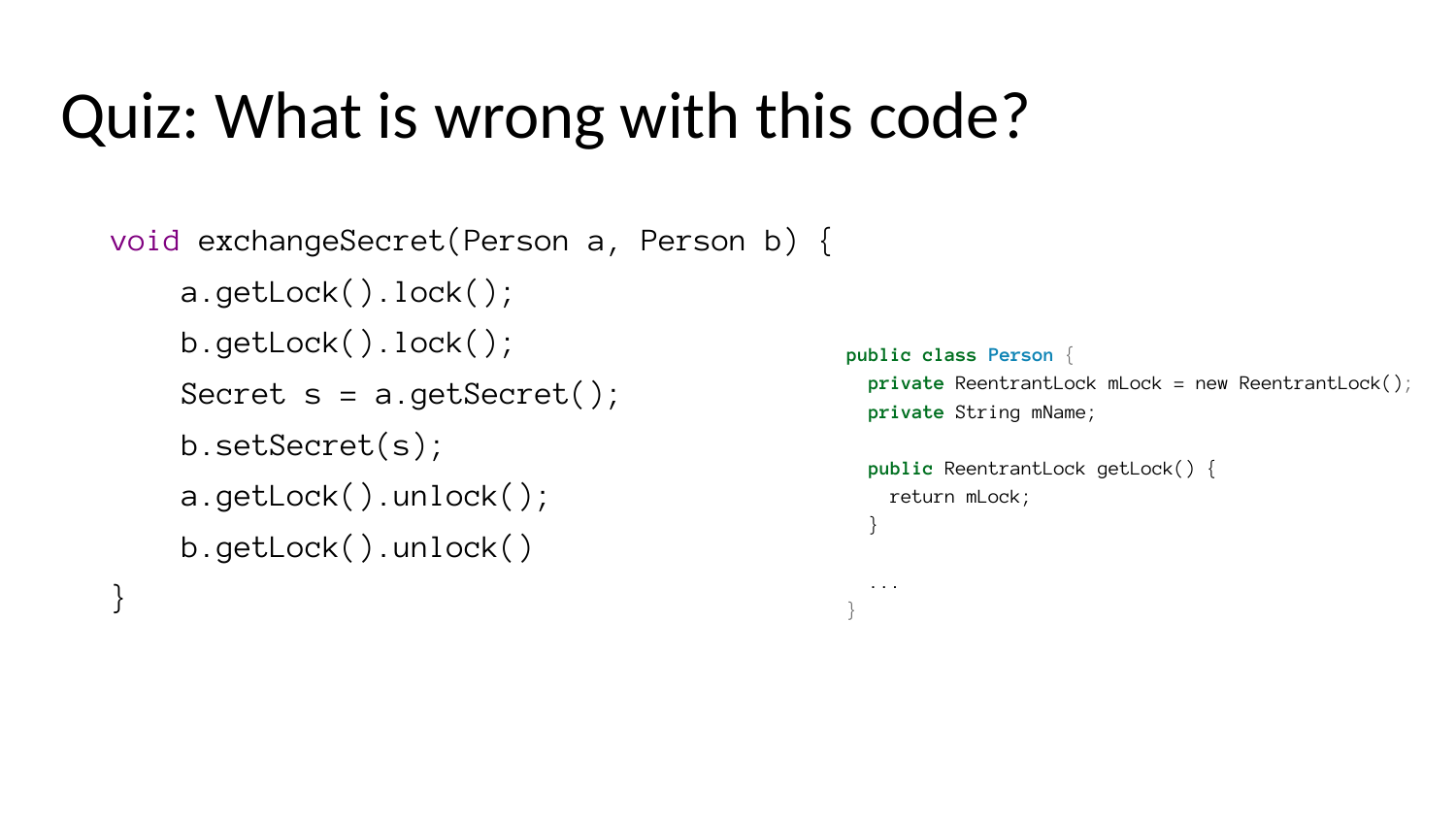

# Quiz: What is wrong with this code?

void exchangeSecret(Person a, Person b) {
    a.getLock().lock();
    b.getLock().lock();
    Secret s = a.getSecret();
    b.setSecret(s);
    a.getLock().unlock();
    b.getLock().unlock()
}

public class Person {
  private ReentrantLock mLock = new ReentrantLock();
  private String mName;

  public ReentrantLock getLock() {
    return mLock;
  }

  ...
}